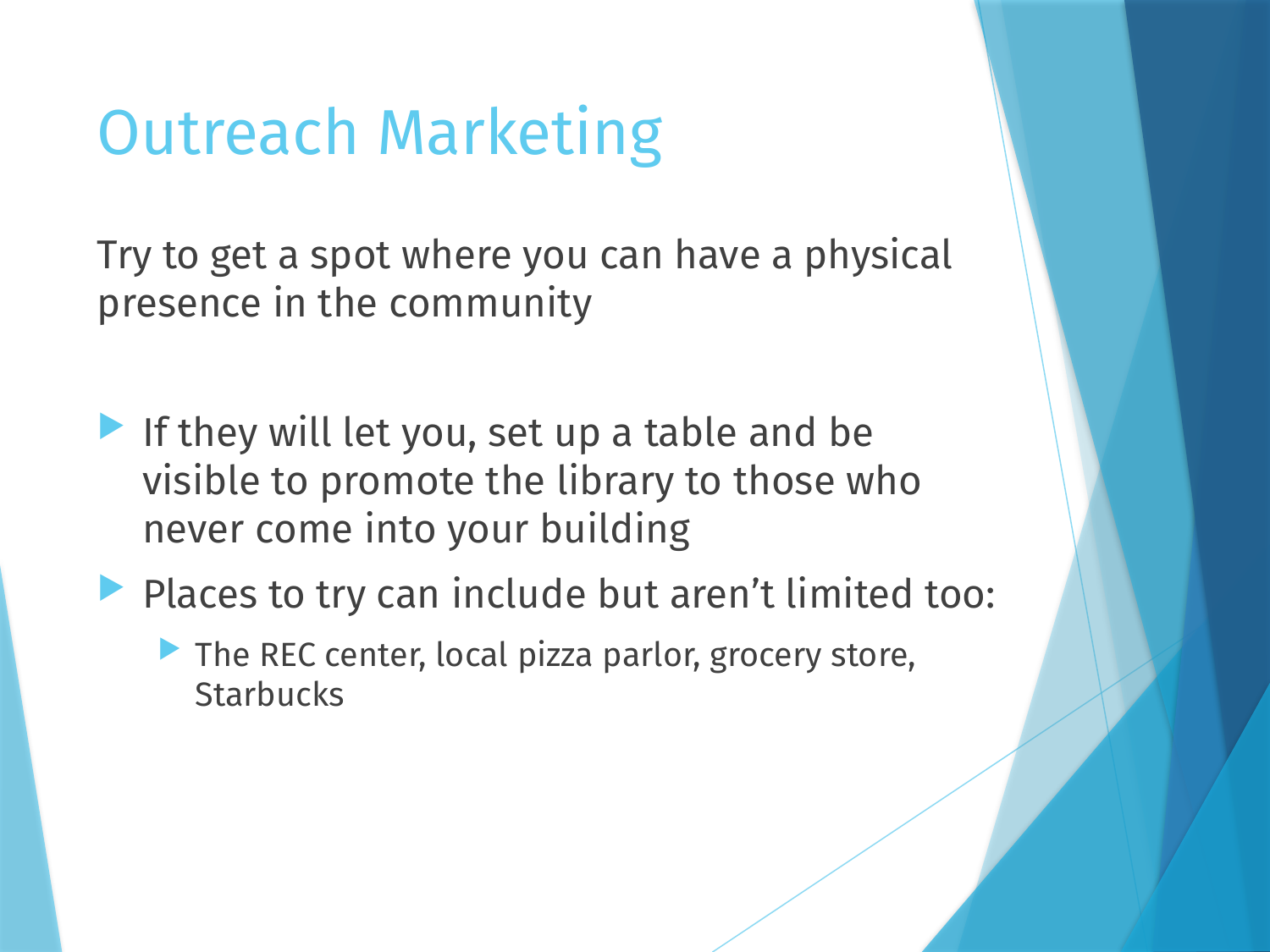

# Outreach Marketing
Try to get a spot where you can have a physical presence in the community

If they will let you, set up a table and be visible to promote the library to those who never come into your building
Places to try can include but aren’t limited too:
The REC center, local pizza parlor, grocery store, Starbucks